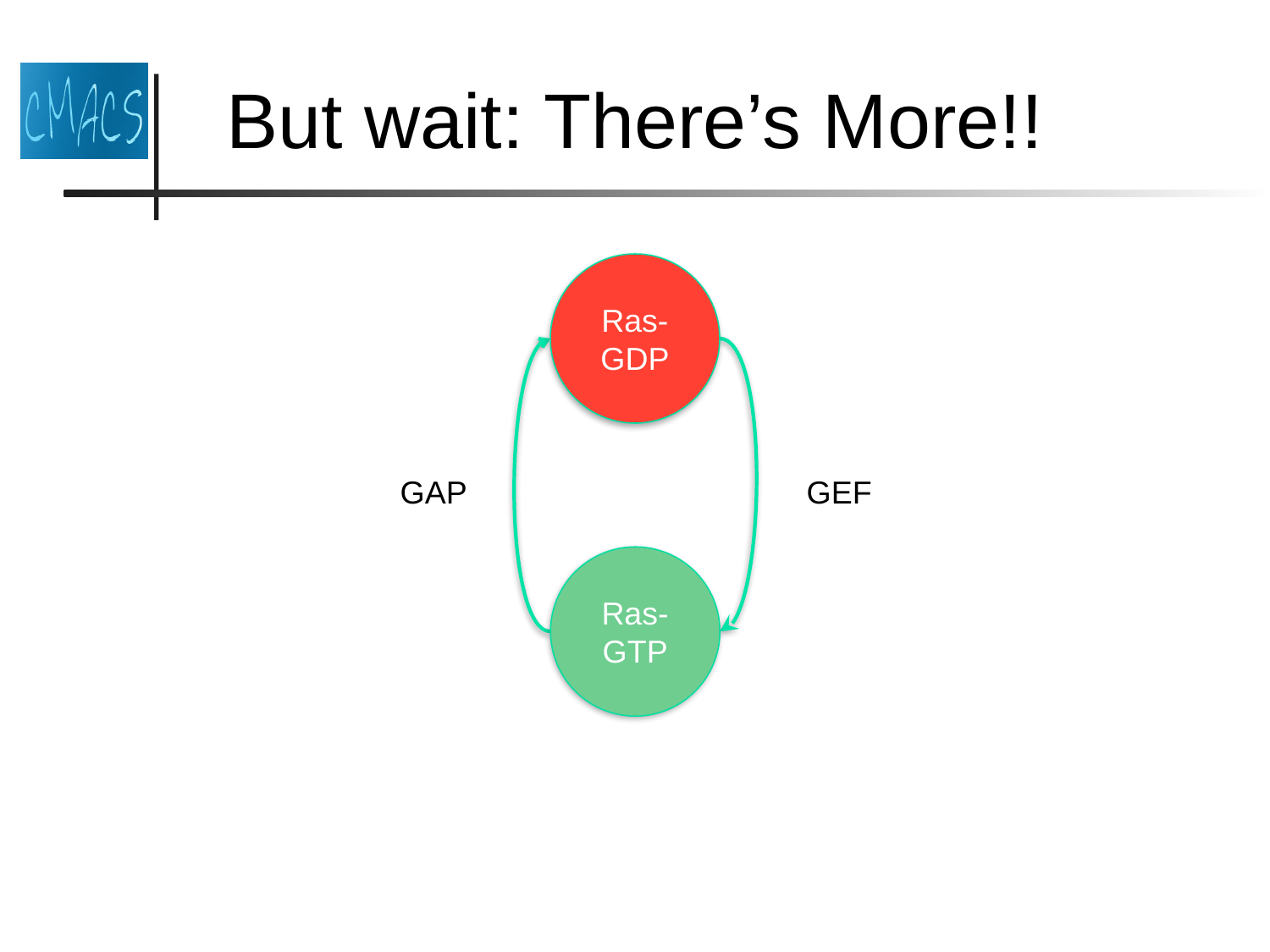

But wait: There’s More!!
Ras-GDP
GAP
GEF
Ras-GTP